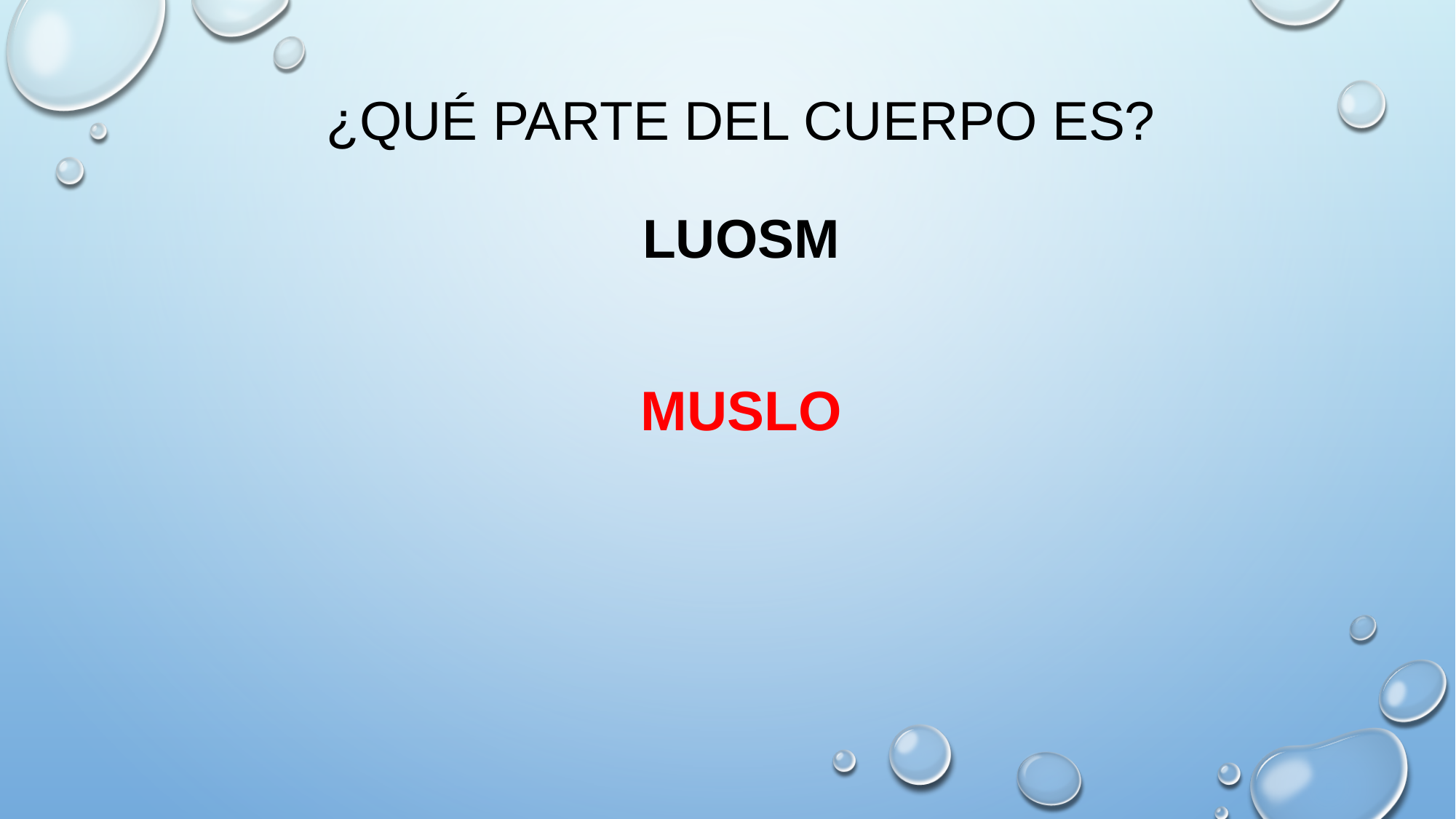

# ¿qué parte del cuerpo es? luosm
Muslo